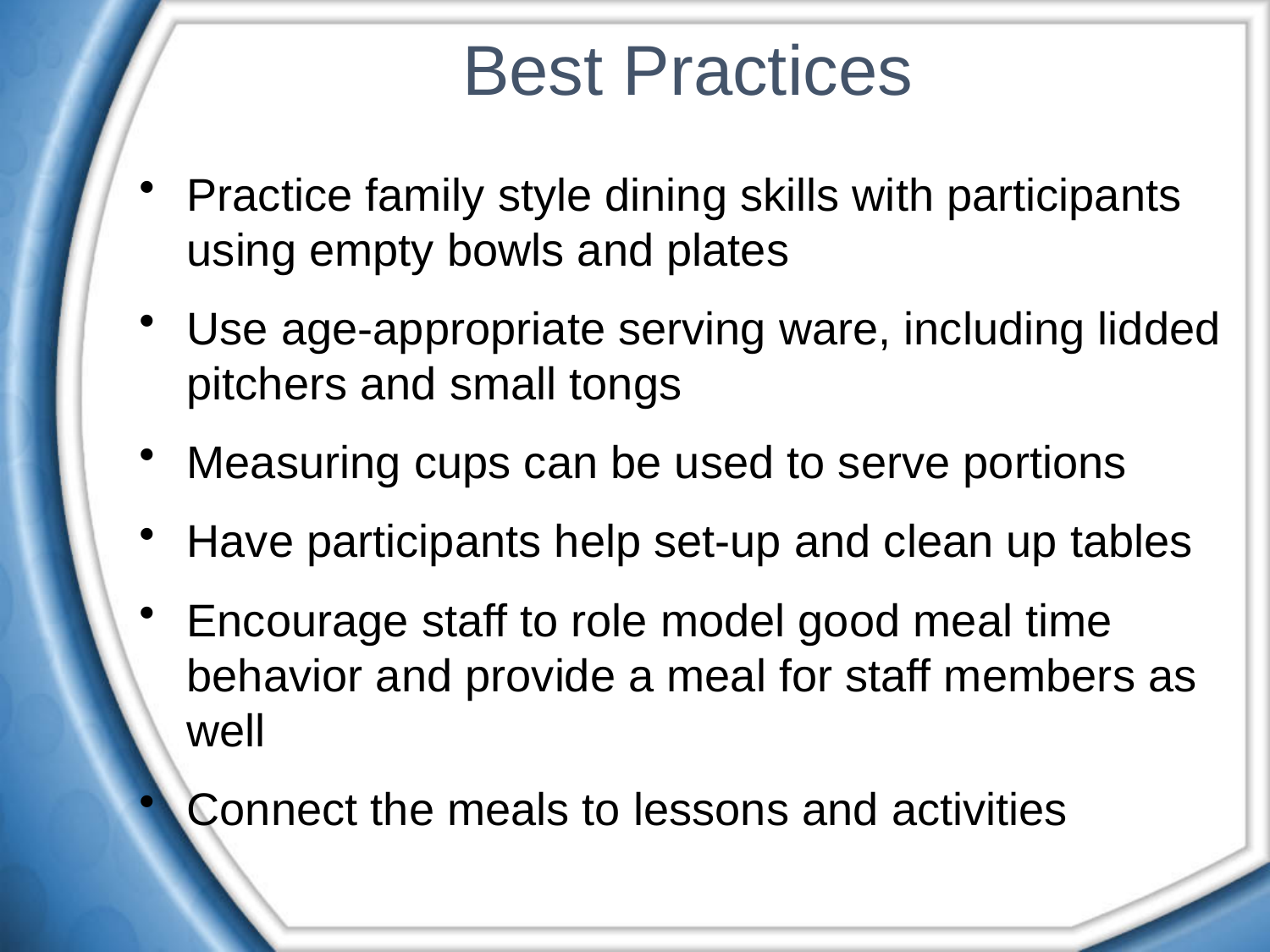

# Best Practices
Practice family style dining skills with participants using empty bowls and plates

Use age-appropriate serving ware, including lidded pitchers and small tongs

Measuring cups can be used to serve portions

Have participants help set-up and clean up tables

Encourage staff to role model good meal time behavior and provide a meal for staff members as well

Connect the meals to lessons and activities